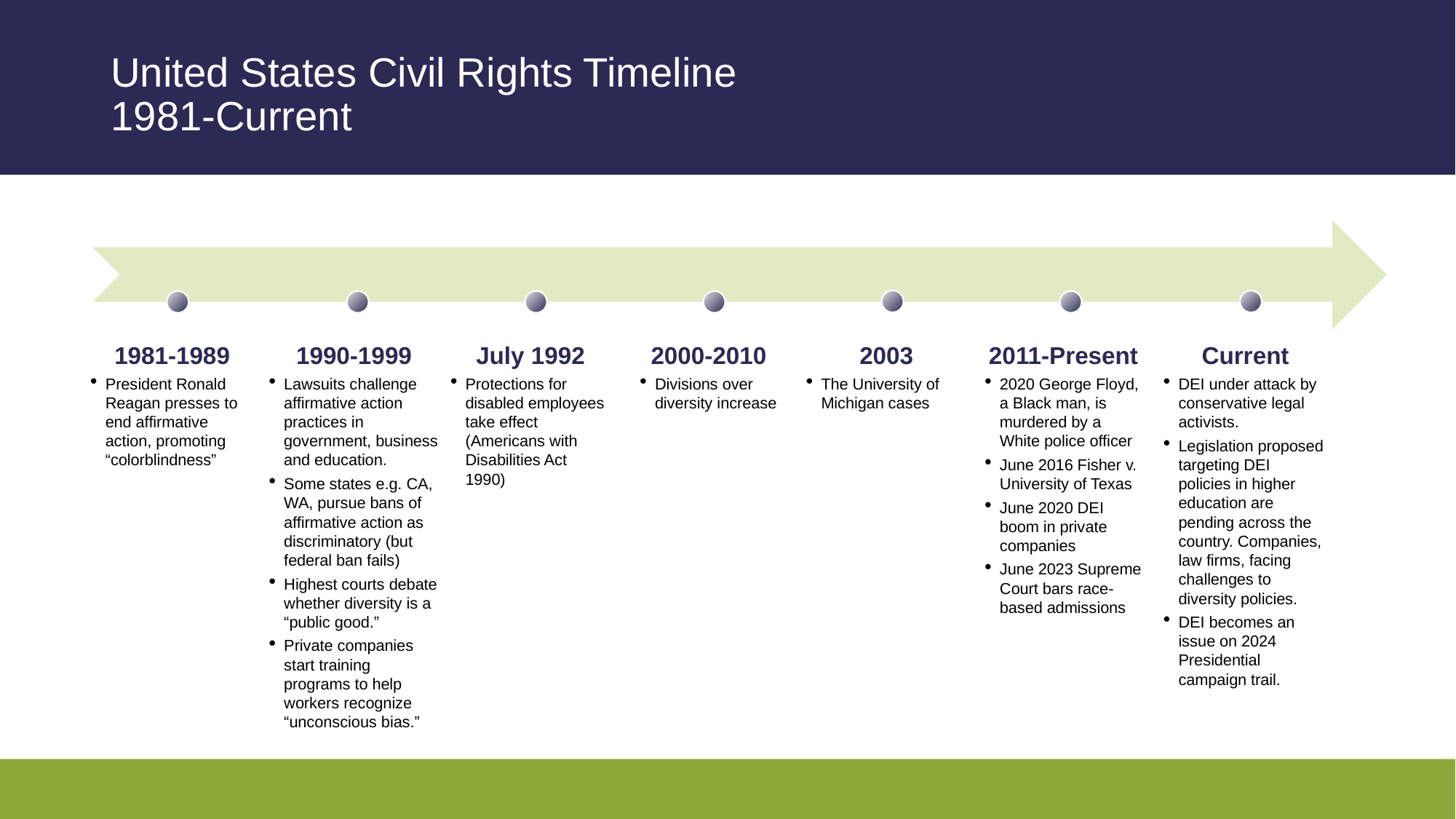

# United States Civil Rights Timeline 1981-Current
1981-1989
President Ronald Reagan presses to end affirmative action, promoting “colorblindness”
1990-1999
Lawsuits challenge affirmative action practices in government, business and education.
Some states e.g. CA, WA, pursue bans of affirmative action as discriminatory (but federal ban fails)
Highest courts debate whether diversity is a “public good.”
Private companies start training programs to help workers recognize “unconscious bias.”
July 1992
Protections for disabled employees take effect (Americans with Disabilities Act 1990)
2000-2010
Divisions over diversity increase
2003
The University of Michigan cases
2011-Present
2020 George Floyd, a Black man, is murdered by a White police officer
June 2016 Fisher v. University of Texas
June 2020 DEI boom in private companies
June 2023 Supreme Court bars race-based admissions
Current
DEI under attack by conservative legal activists.
Legislation proposed targeting DEI policies in higher education are pending across the country. Companies, law firms, facing challenges to diversity policies.
DEI becomes an issue on 2024 Presidential campaign trail.